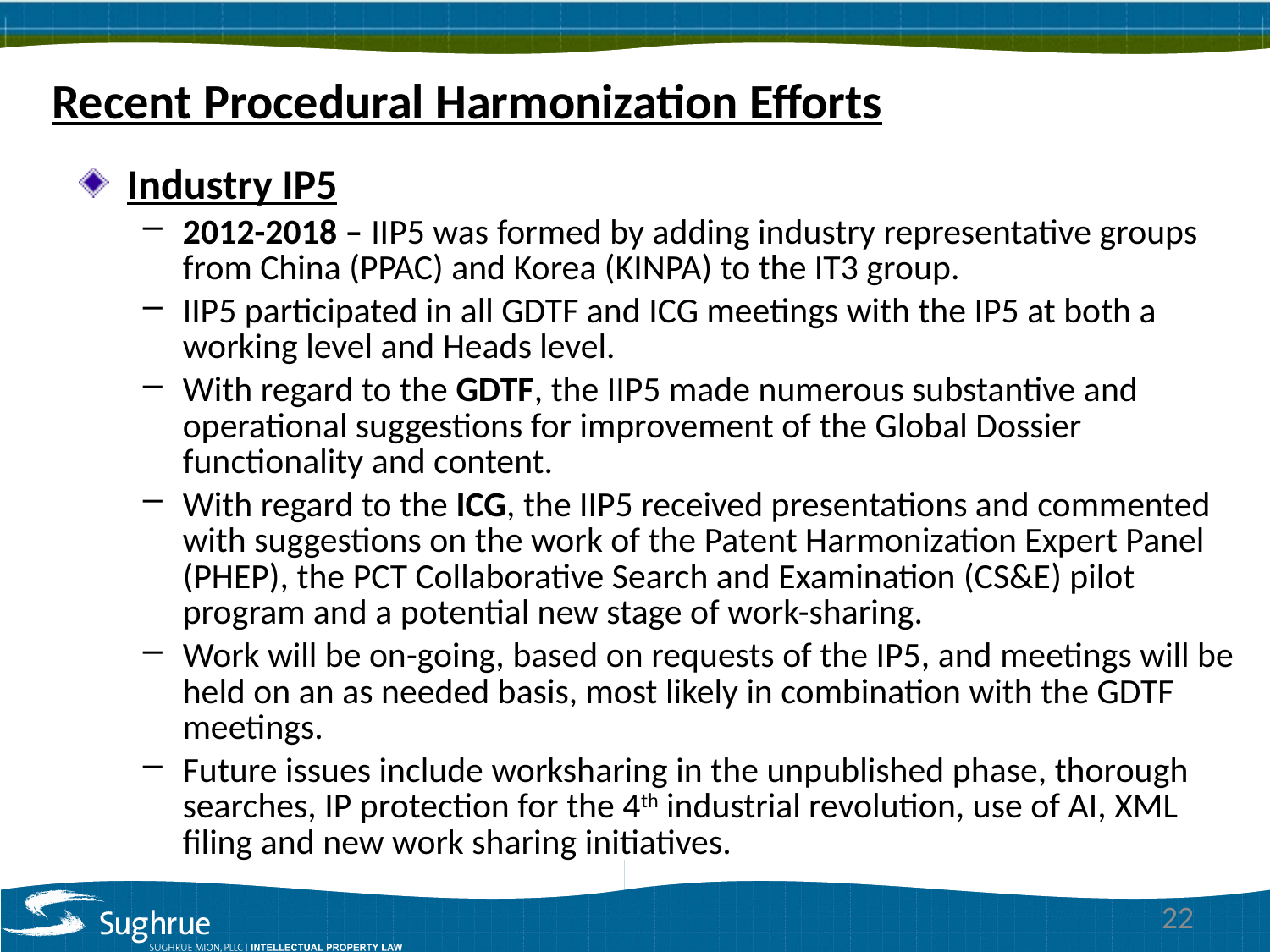

Recent Procedural Harmonization Efforts
Industry IP5
2012-2018 – IIP5 was formed by adding industry representative groups from China (PPAC) and Korea (KINPA) to the IT3 group.
IIP5 participated in all GDTF and ICG meetings with the IP5 at both a working level and Heads level.
With regard to the GDTF, the IIP5 made numerous substantive and operational suggestions for improvement of the Global Dossier functionality and content.
With regard to the ICG, the IIP5 received presentations and commented with suggestions on the work of the Patent Harmonization Expert Panel (PHEP), the PCT Collaborative Search and Examination (CS&E) pilot program and a potential new stage of work-sharing.
Work will be on-going, based on requests of the IP5, and meetings will be held on an as needed basis, most likely in combination with the GDTF meetings.
Future issues include worksharing in the unpublished phase, thorough searches, IP protection for the 4th industrial revolution, use of AI, XML filing and new work sharing initiatives.

22